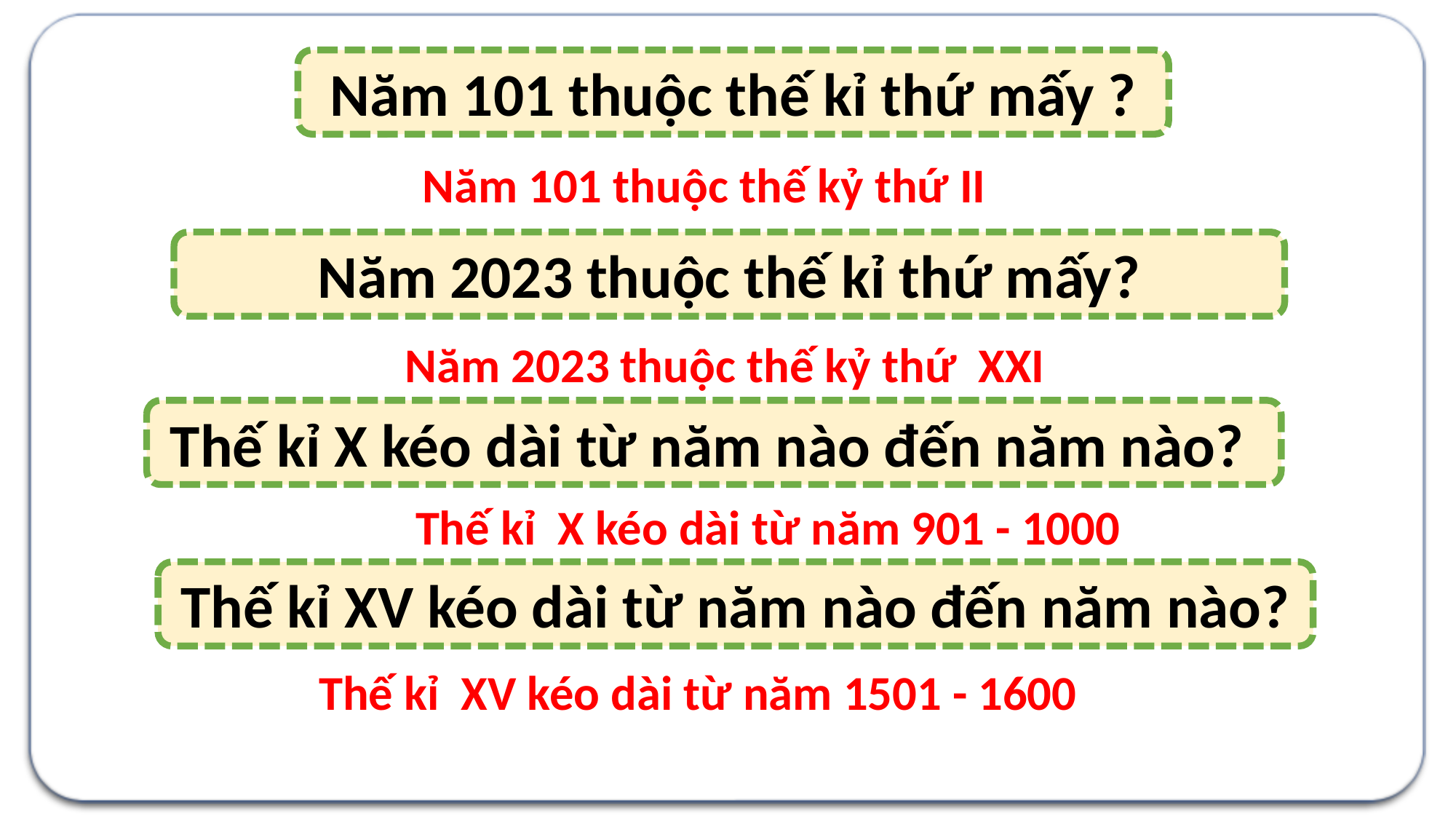

Năm 101 thuộc thế kỉ thứ mấy ?
Năm 101 thuộc thế kỷ thứ II
Năm 2023 thuộc thế kỉ thứ mấy?
Năm 2023 thuộc thế kỷ thứ  XXI
Thế kỉ X kéo dài từ năm nào đến năm nào?
Thế kỉ  X kéo dài từ năm 901 - 1000
Thế kỉ XV kéo dài từ năm nào đến năm nào?
Thế kỉ  XV kéo dài từ năm 1501 - 1600